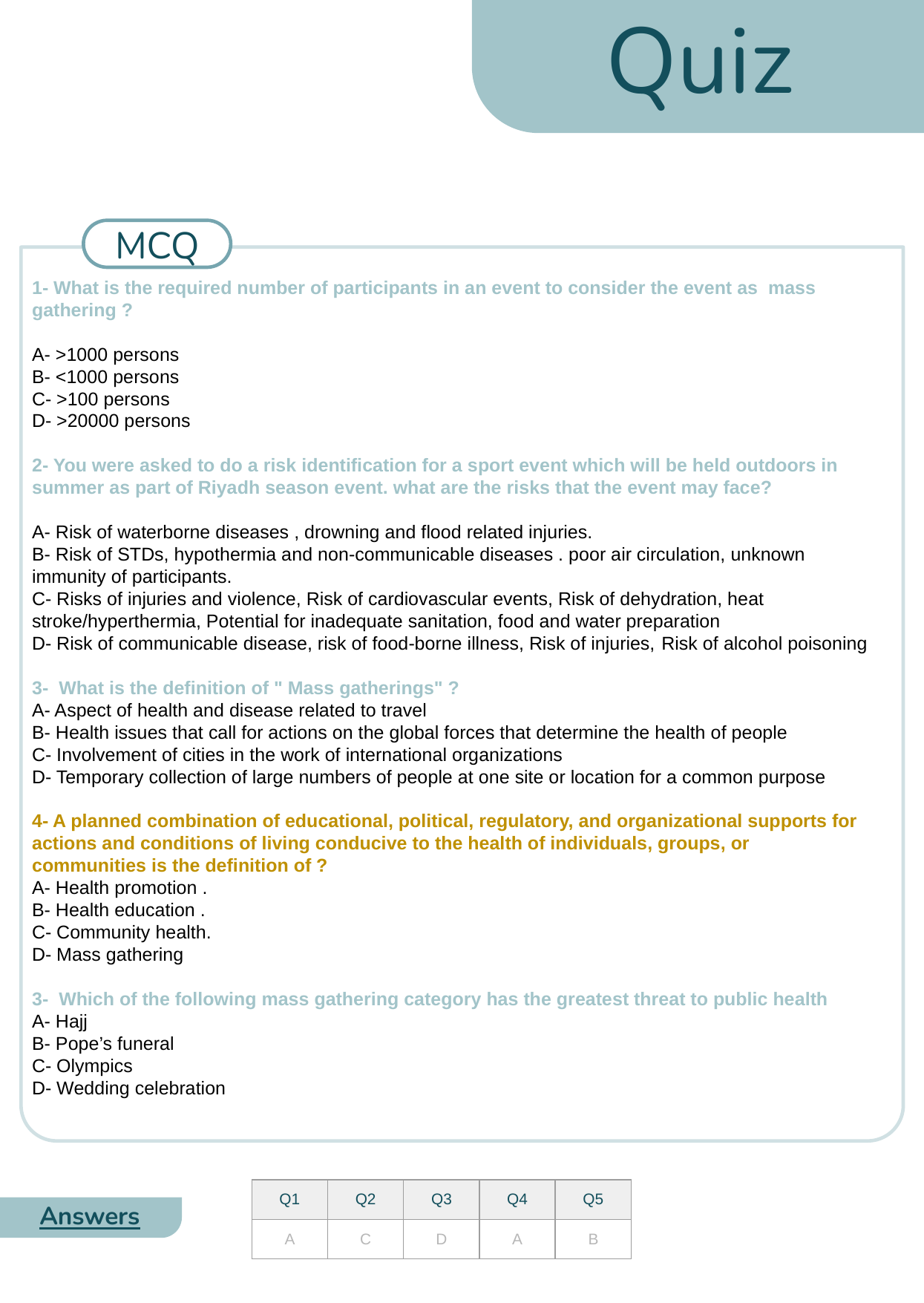

Quiz
MCQ

1- What is the required number of participants in an event to consider the event as  mass gathering ?

A- >1000 persons
B- <1000 persons
C- >100 persons
D- >20000 persons

2- You were asked to do a risk identification for a sport event which will be held outdoors in summer as part of Riyadh season event. what are the risks that the event may face?

A- Risk of waterborne diseases , drowning and flood related injuries.
B- Risk of STDs, hypothermia and non-communicable diseases . poor air circulation, unknown immunity of participants.
C- Risks of injuries and violence, Risk of cardiovascular events, Risk of dehydration, heat stroke/hyperthermia, Potential for inadequate sanitation, food and water preparation
D- Risk of communicable disease, risk of food-borne illness, Risk of injuries, Risk of alcohol poisoning

3-  What is the definition of " Mass gatherings" ?
A- Aspect of health and disease related to travel
B- Health issues that call for actions on the global forces that determine the health of people
C- Involvement of cities in the work of international organizations
D- Temporary collection of large numbers of people at one site or location for a common purpose

4- A planned combination of educational, political, regulatory, and organizational supports for actions and conditions of living conducive to the health of individuals, groups, or communities is the definition of ?
A- Health promotion .
B- Health education .
C- Community health.
D- Mass gathering

3-  Which of the following mass gathering category has the greatest threat to public health
A- Hajj
B- Pope’s funeral
C- Olympics
D- Wedding celebration
| Q1 | Q2 | Q3 | Q4 | Q5 |
| --- | --- | --- | --- | --- |
| A | C | D | A | B |
Answers